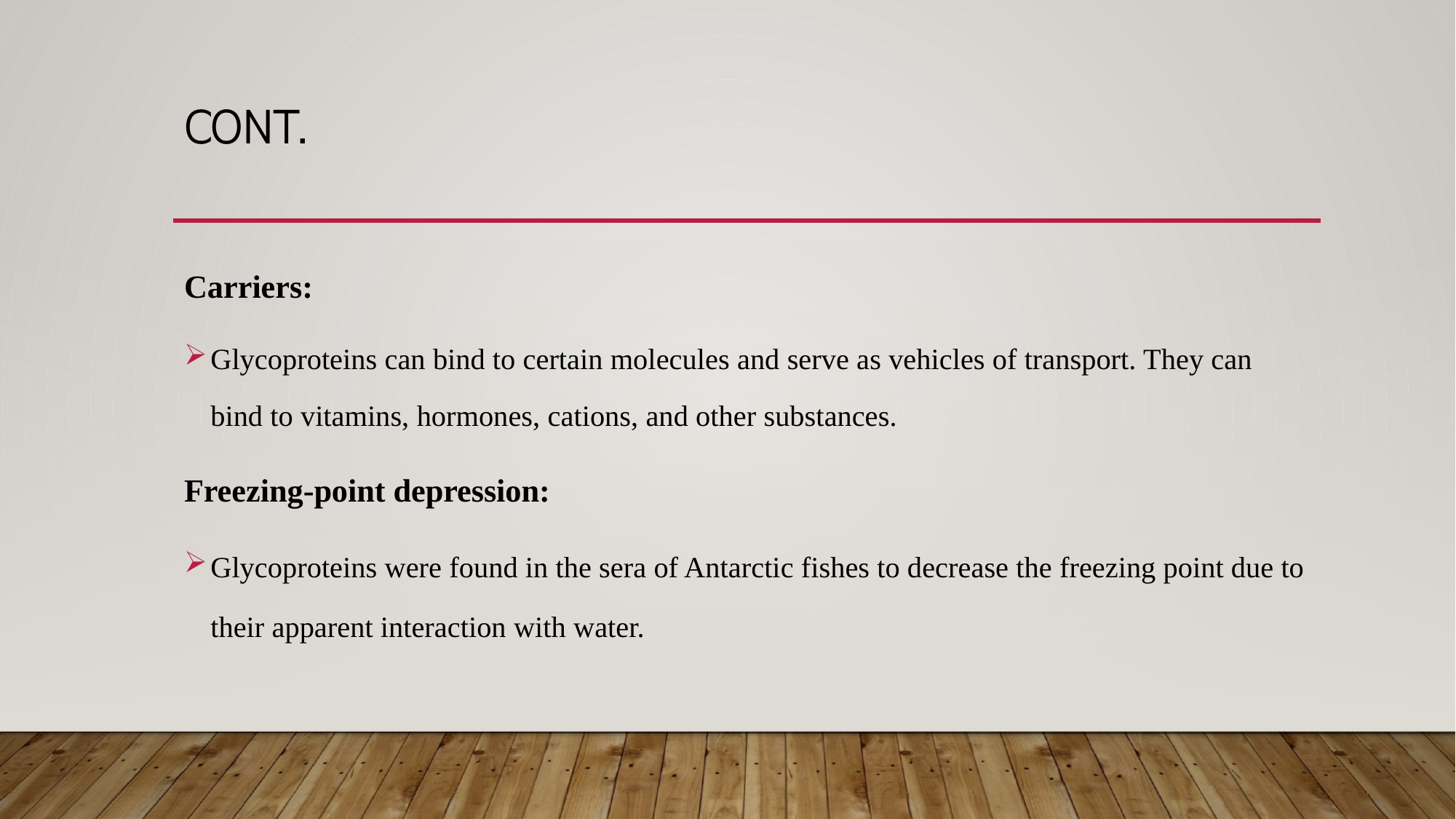

# Cont.
Carriers:
Glycoproteins can bind to certain molecules and serve as vehicles of transport. They can bind to vitamins, hormones, cations, and other substances.
Freezing-point depression:
Glycoproteins were found in the sera of Antarctic fishes to decrease the freezing point due to their apparent interaction with water.